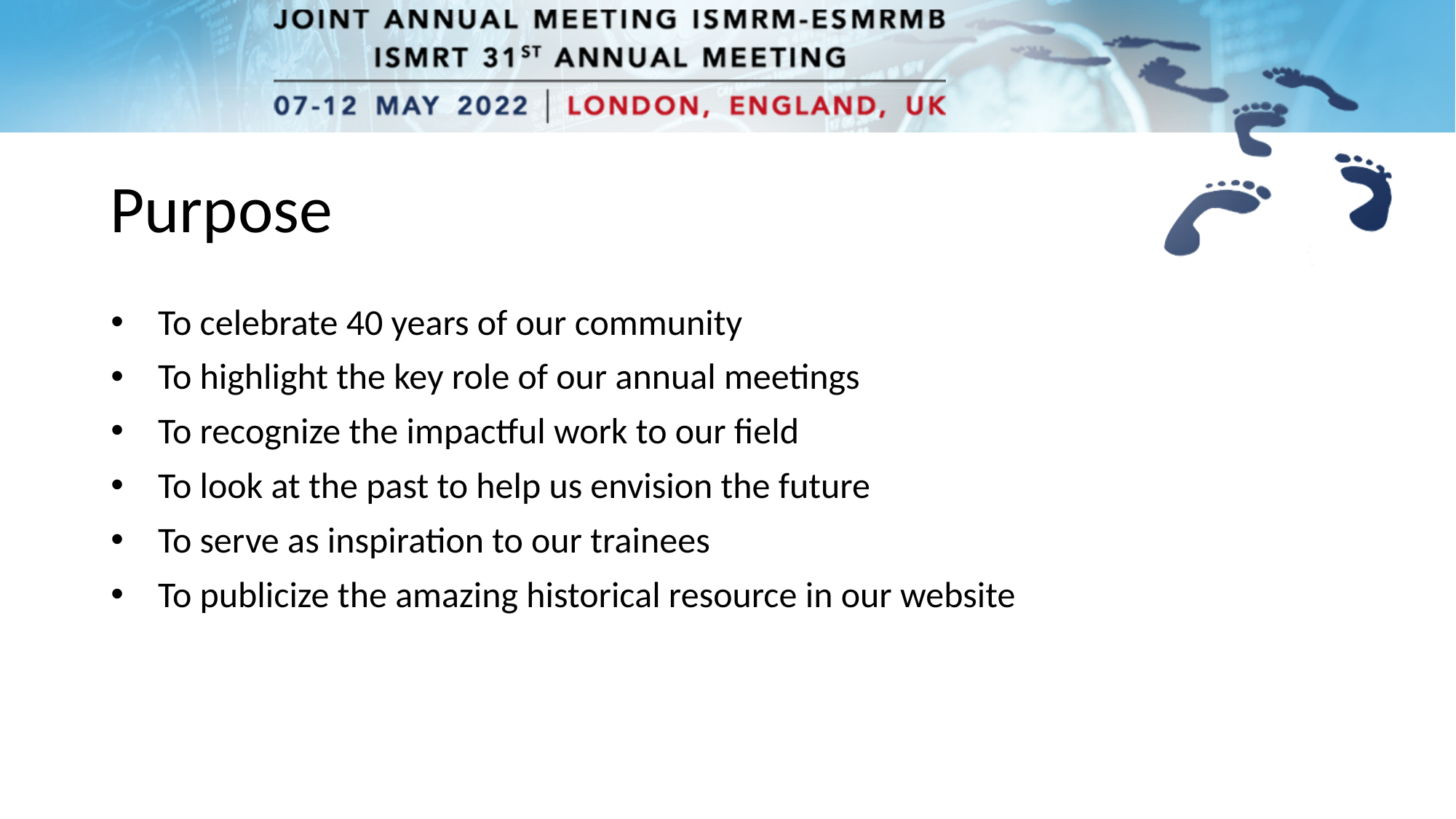

# Purpose
To celebrate 40 years of our community
To highlight the key role of our annual meetings
To recognize the impactful work to our field
To look at the past to help us envision the future
To serve as inspiration to our trainees
To publicize the amazing historical resource in our website